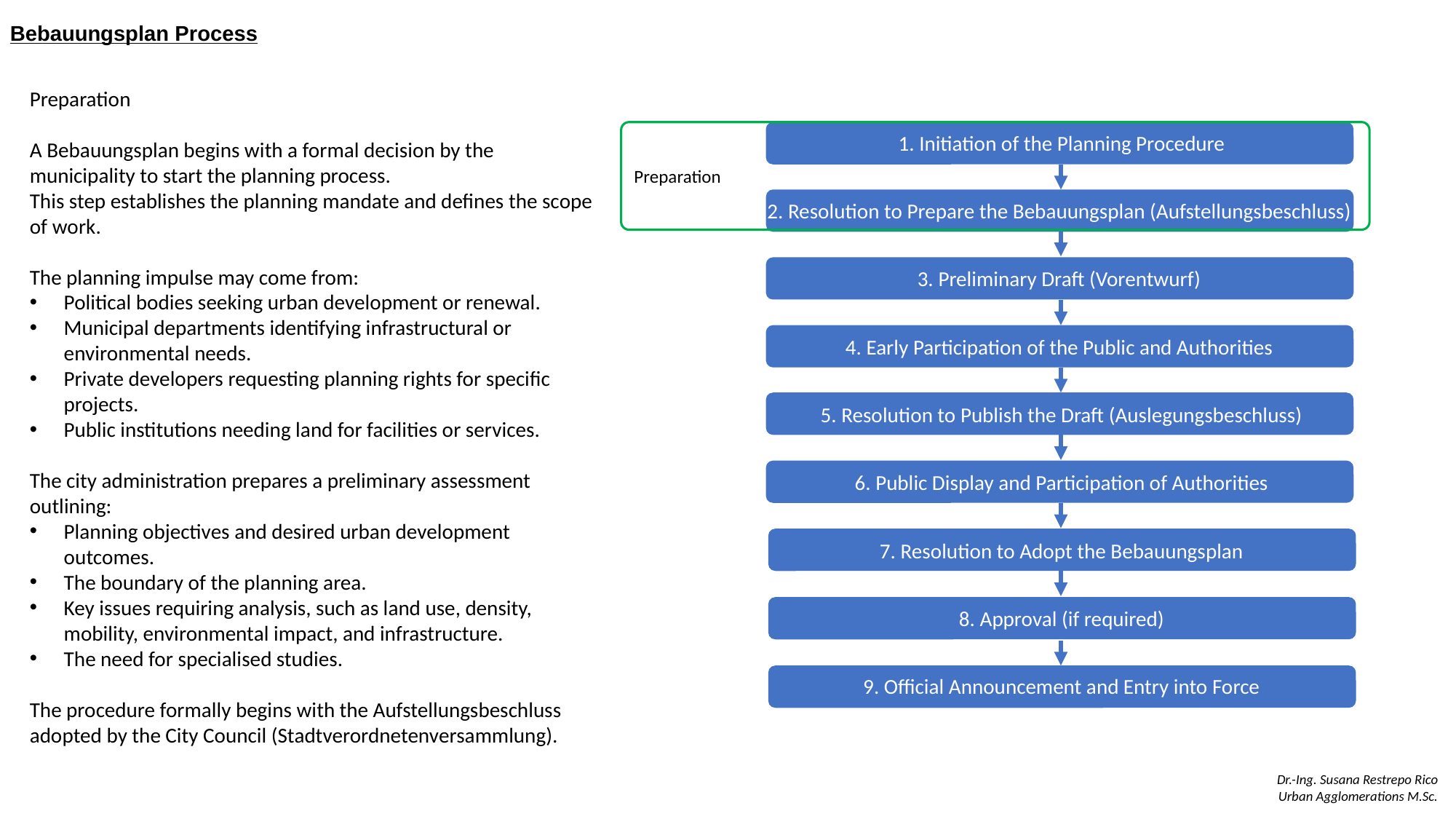

Bebauungsplan Process
Preparation

A Bebauungsplan begins with a formal decision by the municipality to start the planning process.
This step establishes the planning mandate and defines the scope of work.

The planning impulse may come from:
Political bodies seeking urban development or renewal.
Municipal departments identifying infrastructural or environmental needs.
Private developers requesting planning rights for specific projects.
Public institutions needing land for facilities or services.

The city administration prepares a preliminary assessment outlining:
Planning objectives and desired urban development outcomes.
The boundary of the planning area.
Key issues requiring analysis, such as land use, density, mobility, environmental impact, and infrastructure.
The need for specialised studies.

The procedure formally begins with the Aufstellungsbeschluss adopted by the City Council (Stadtverordnetenversammlung).
Preparation

1. Initiation of the Planning Procedure
2. Resolution to Prepare the Bebauungsplan (Aufstellungsbeschluss)
3. Preliminary Draft (Vorentwurf)
4. Early Participation of the Public and Authorities
5. Resolution to Publish the Draft (Auslegungsbeschluss)
6. Public Display and Participation of Authorities
7. Resolution to Adopt the Bebauungsplan
8. Approval (if required)
9. Official Announcement and Entry into Force

Dr.-Ing. Susana Restrepo Rico
Urban Agglomerations M.Sc.